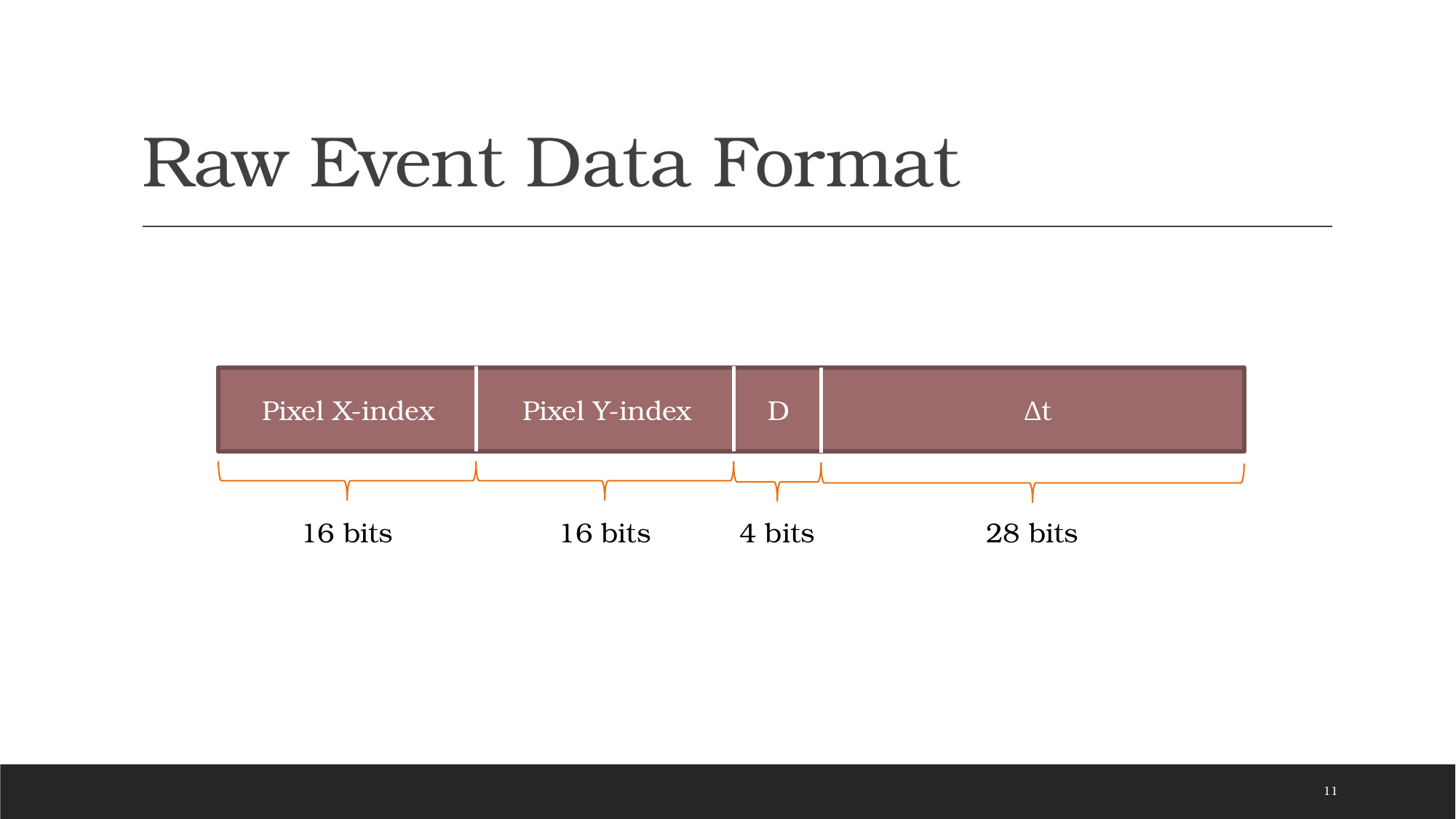

# Raw Event Data Format

Pixel X-index
Pixel Y-index
D
Δt

16 bits
16 bits
4 bits
28 bits
11